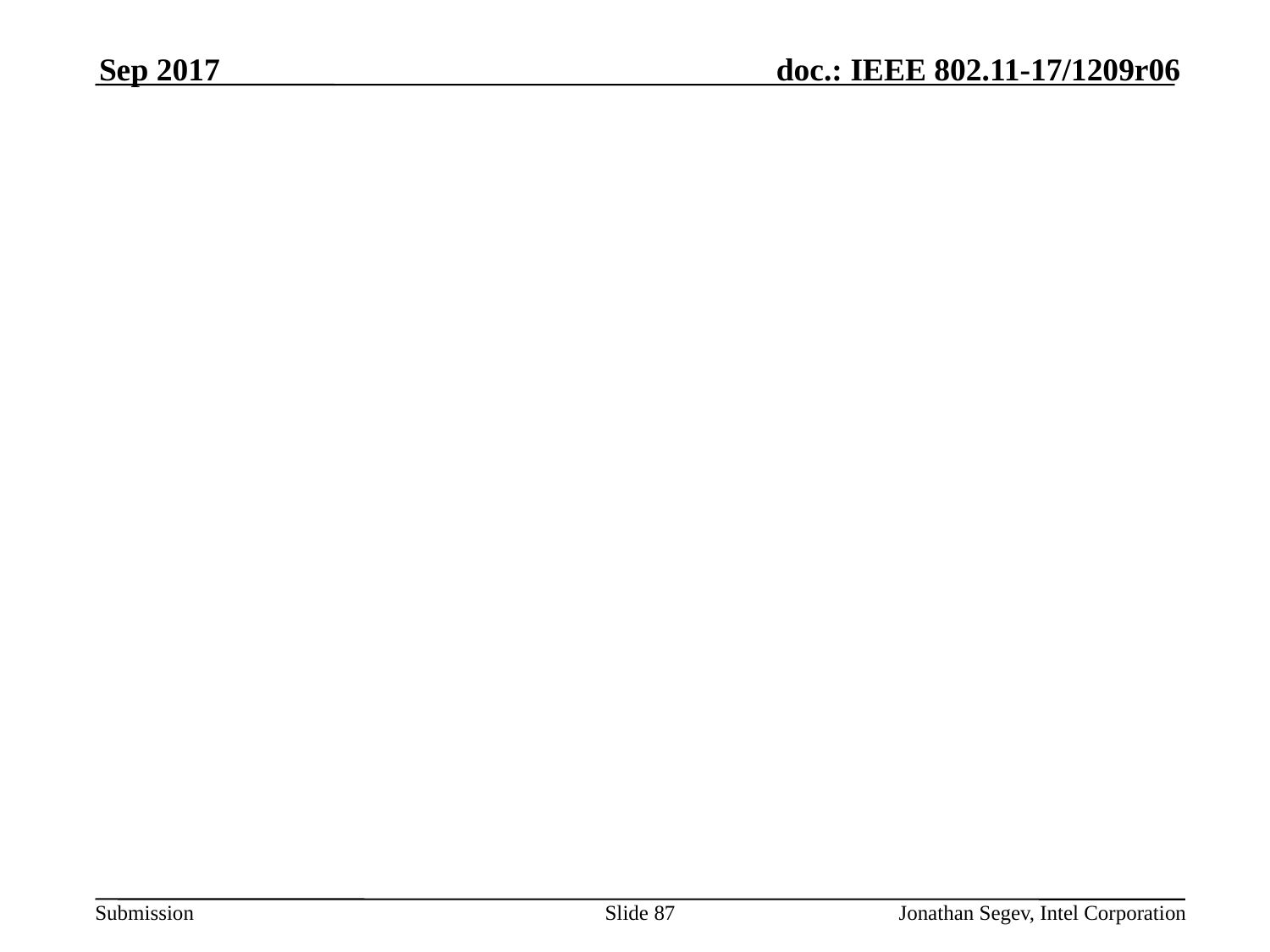

Sep 2017
#

Slide 87
Jonathan Segev, Intel Corporation